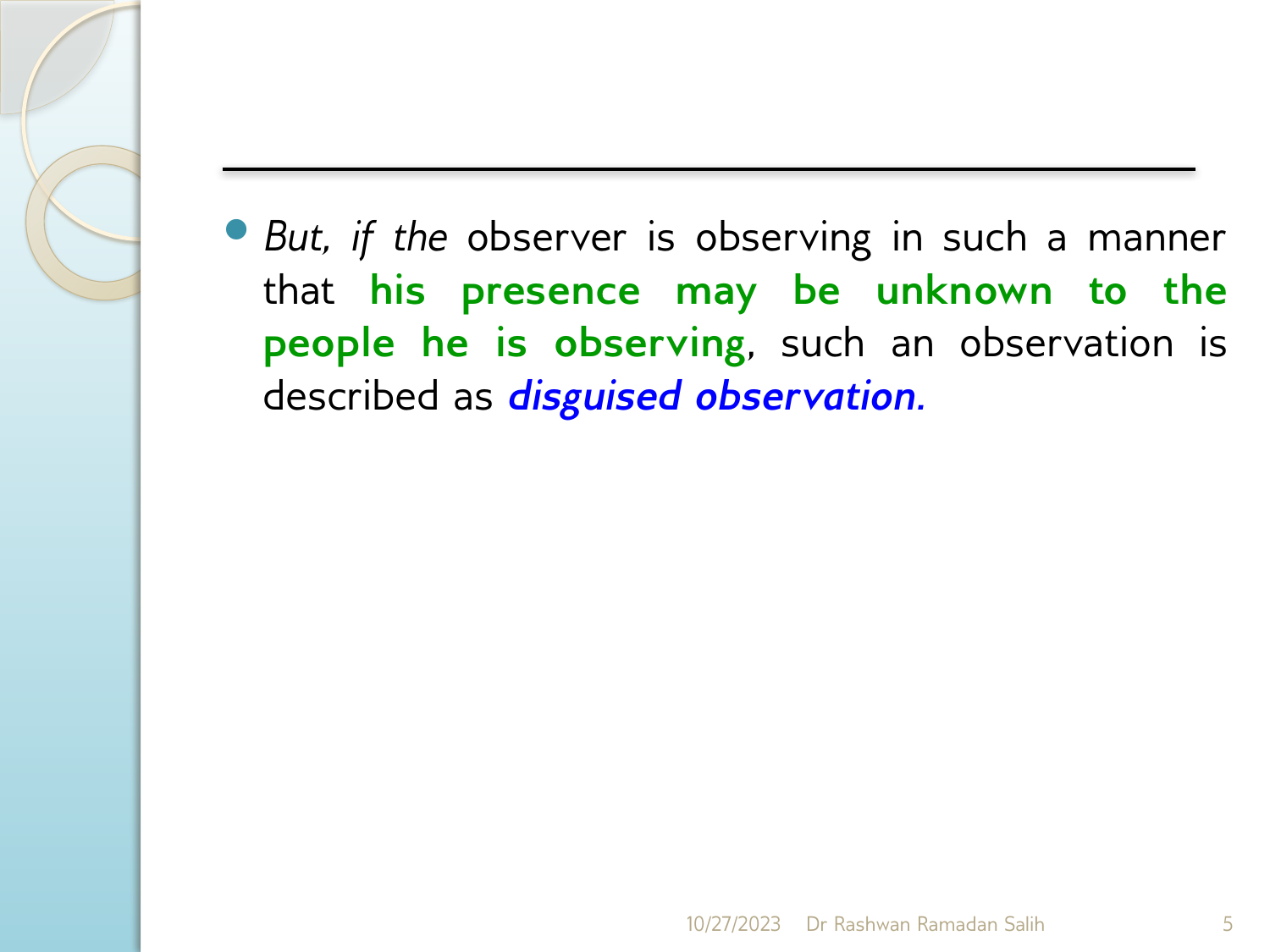

But, if the observer is observing in such a manner that his presence may be unknown to the people he is observing, such an observation is described as disguised observation.

10/27/2023
Dr Rashwan Ramadan Salih
5